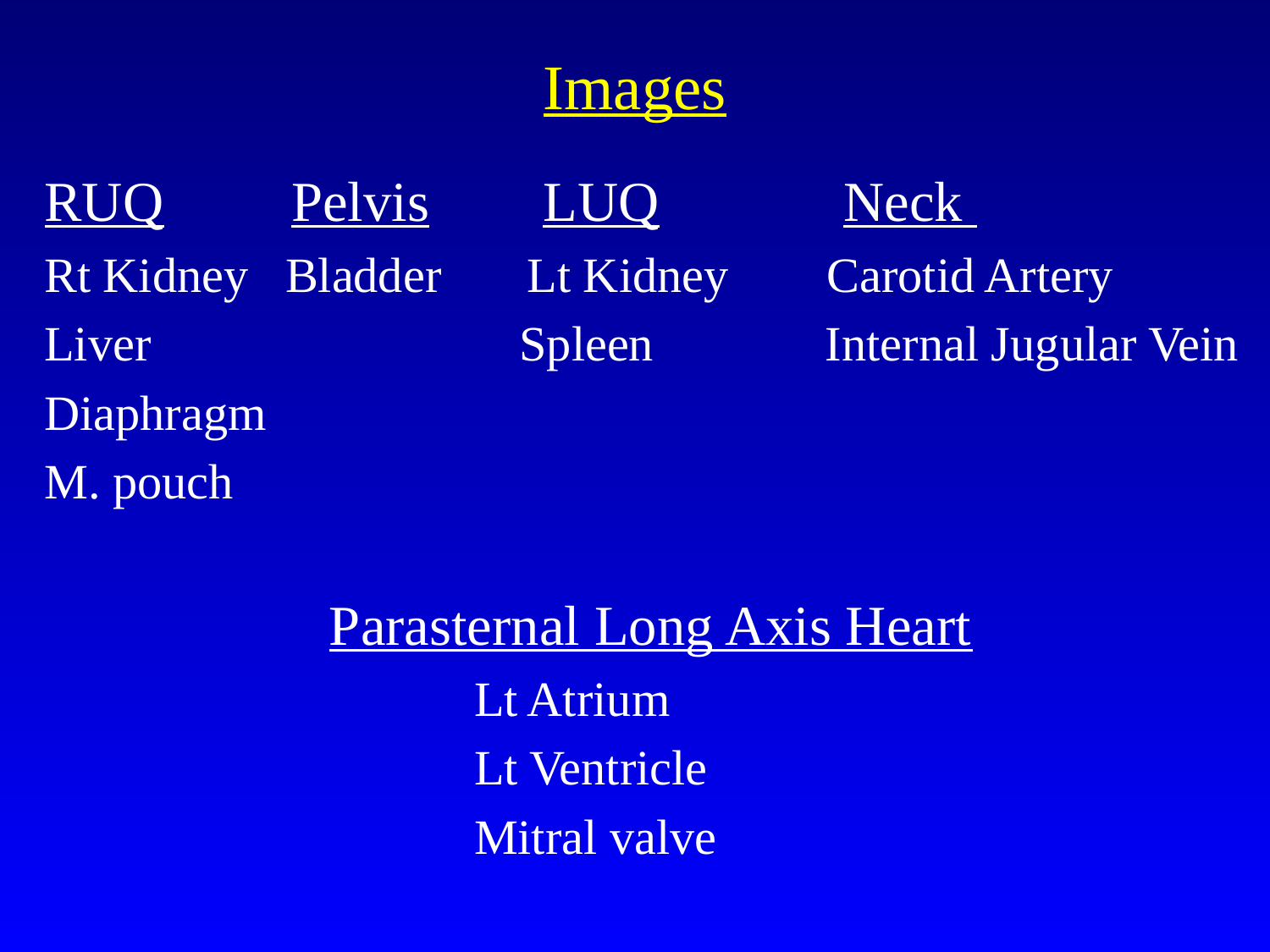

# Images
RUQ         Pelvis        LUQ             Neck
Rt Kidney   Bladder       Lt Kidney        Carotid Artery
Liver                              Spleen              Internal Jugular Vein
Diaphragm
M. pouch

Parasternal Long Axis Heart
                                   Lt Atrium
                                   Lt Ventricle
                                   Mitral valve